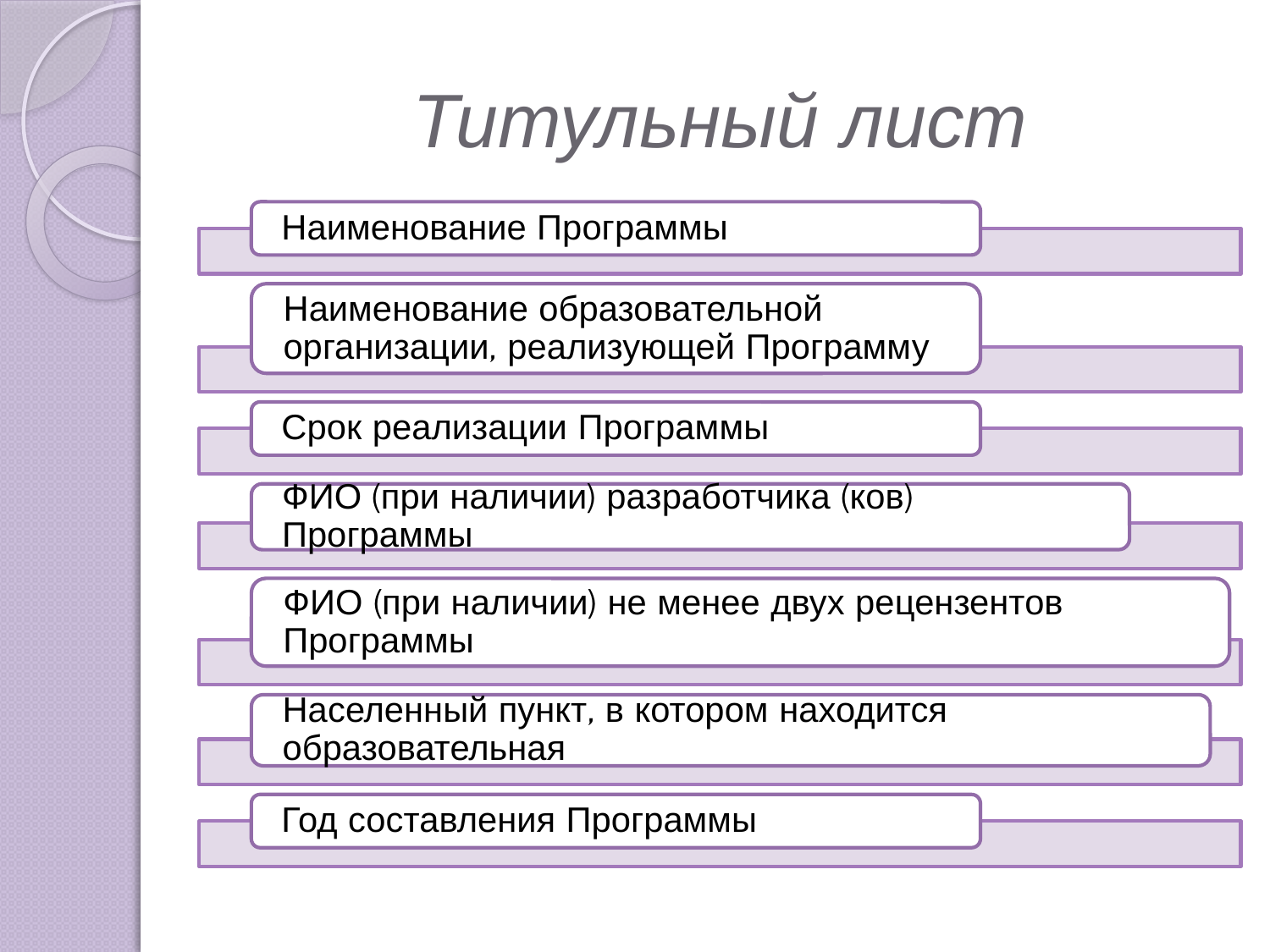

# Титульный лист
Наименование Программы
Наименование образовательной организации, реализующей Программу
Срок реализации Программы
ФИО (при наличии) разработчика (ков) Программы
ФИО (при наличии) не менее двух рецензентов Программы
Населенный пункт, в котором находится образовательная
Год составления Программы